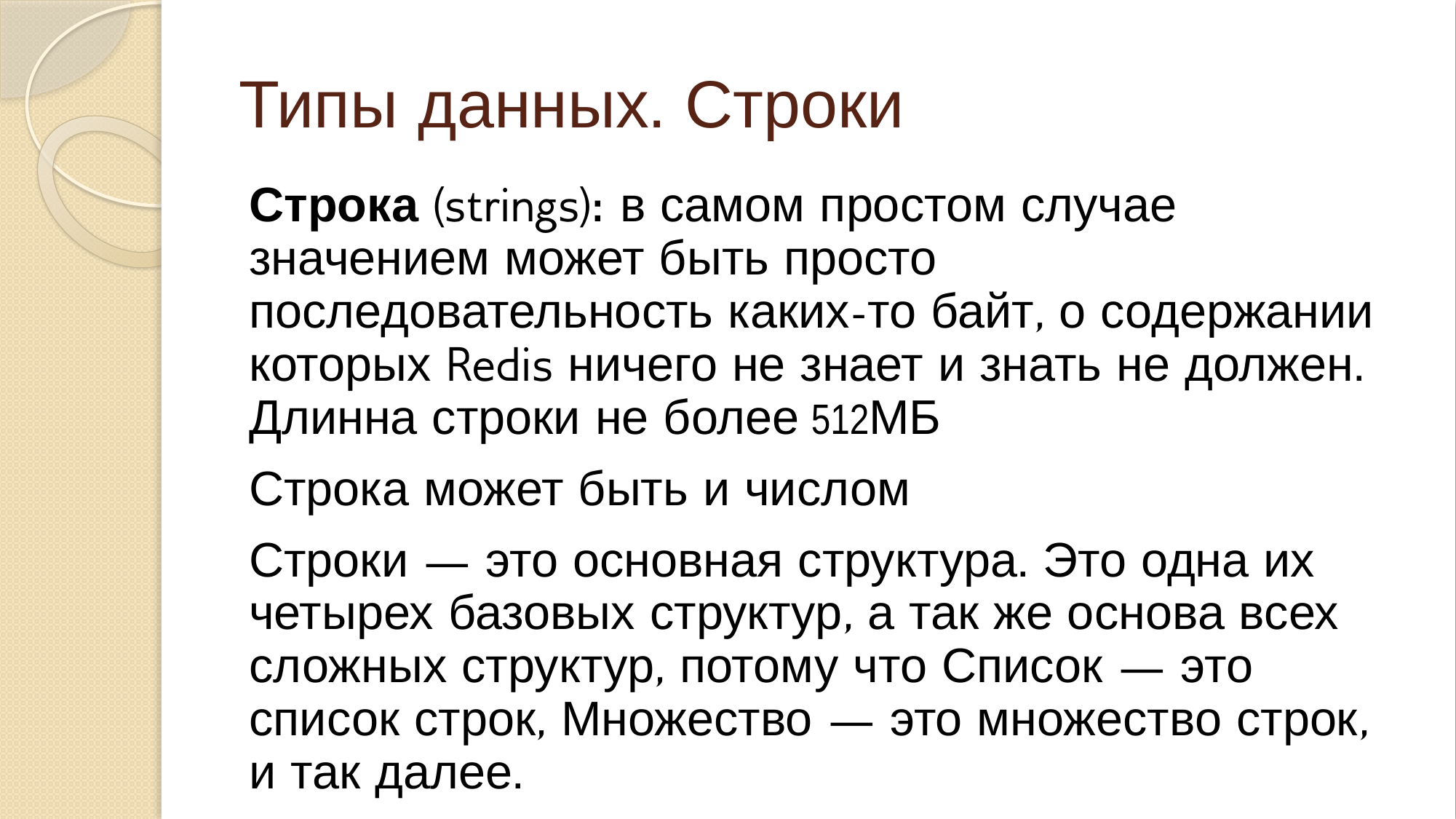

# Типы данных. Строки
Строка (strings): в самом простом случае значением может быть просто последовательность каких-то байт, о содержании которых Redis ничего не знает и знать не должен. Длинна строки не более 512МБ
Строка может быть и числом
Строки — это основная структура. Это одна их четырех базовых структур, а так же основа всех сложных структур, потому что Список — это список строк, Множество — это множество строк, и так далее.